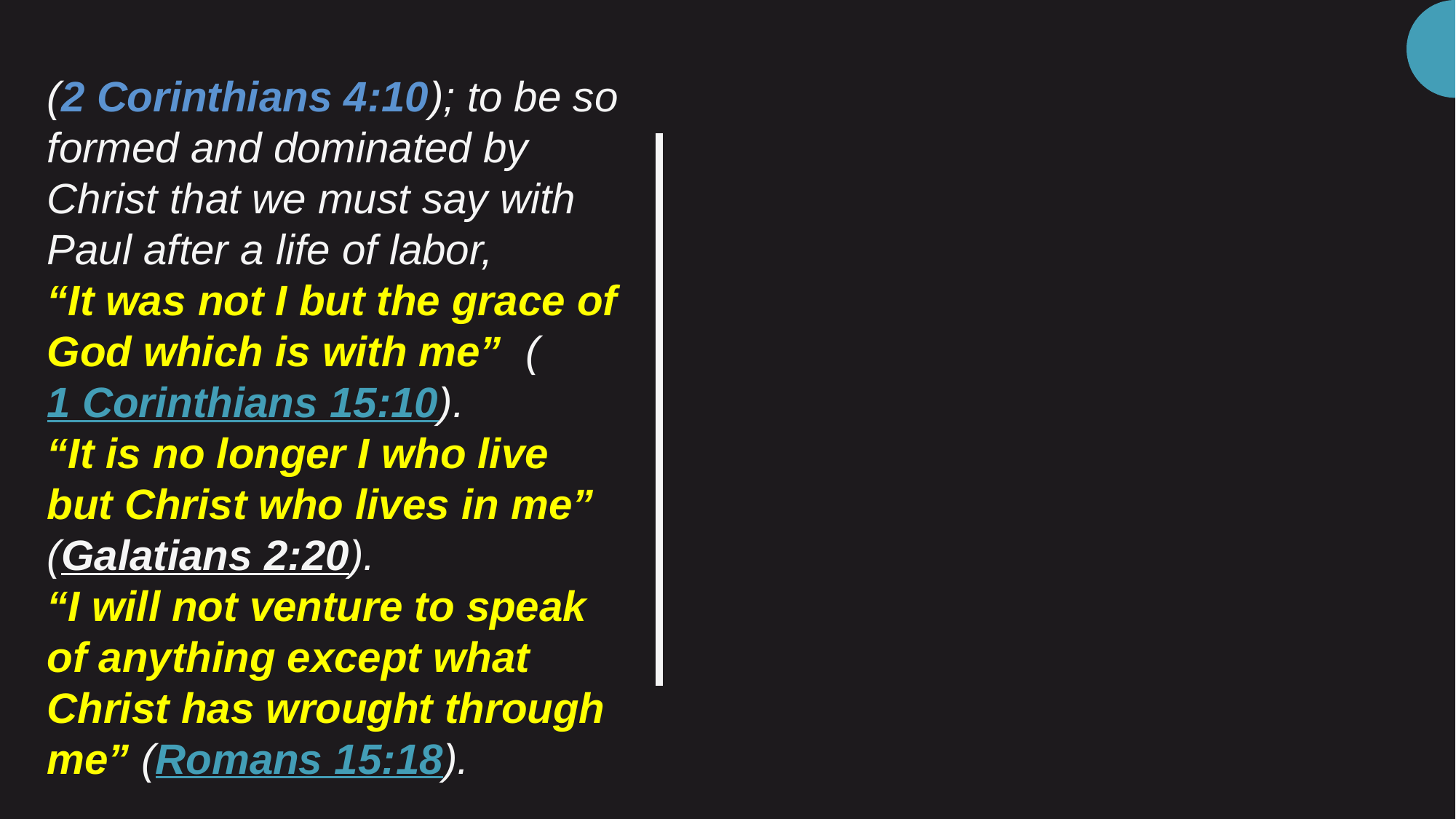

#
(2 Corinthians 4:10); to be so formed and dominated by Christ that we must say with Paul after a life of labor,
“It was not I but the grace of God which is with me”  (1 Corinthians 15:10).
“It is no longer I who live but Christ who lives in me”
(Galatians 2:20).
“I will not venture to speak of anything except what Christ has wrought through me” (Romans 15:18).